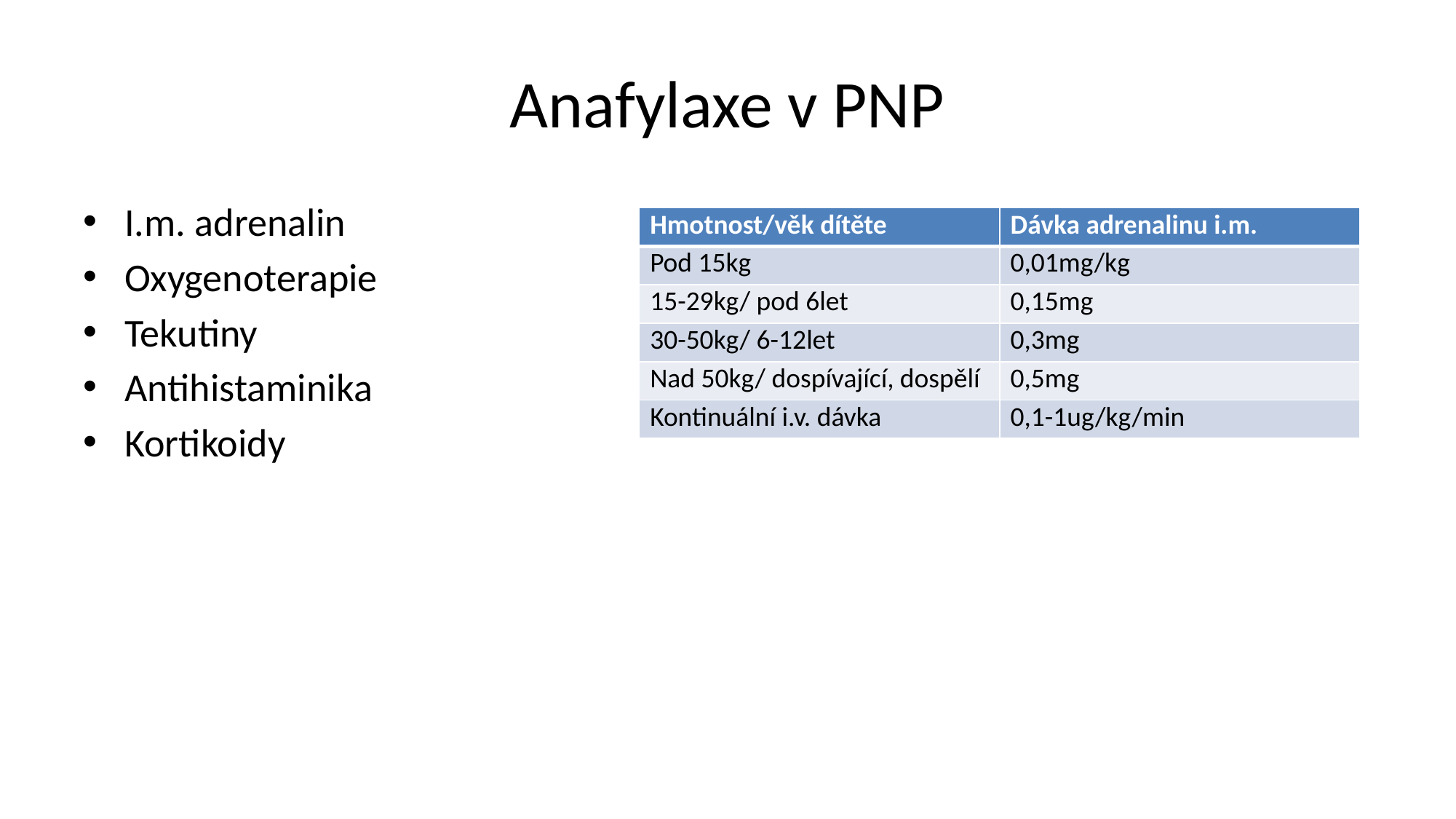

# Anafylaxe v PNP
I.m. adrenalin
Oxygenoterapie
Tekutiny
Antihistaminika
Kortikoidy

| Hmotnost/věk dítěte | Dávka adrenalinu i.m. |
| --- | --- |
| Pod 15kg | 0,01mg/kg |
| 15-29kg/ pod 6let | 0,15mg |
| 30-50kg/ 6-12let | 0,3mg |
| Nad 50kg/ dospívající, dospělí | 0,5mg |
| Kontinuální i.v. dávka | 0,1-1ug/kg/min |